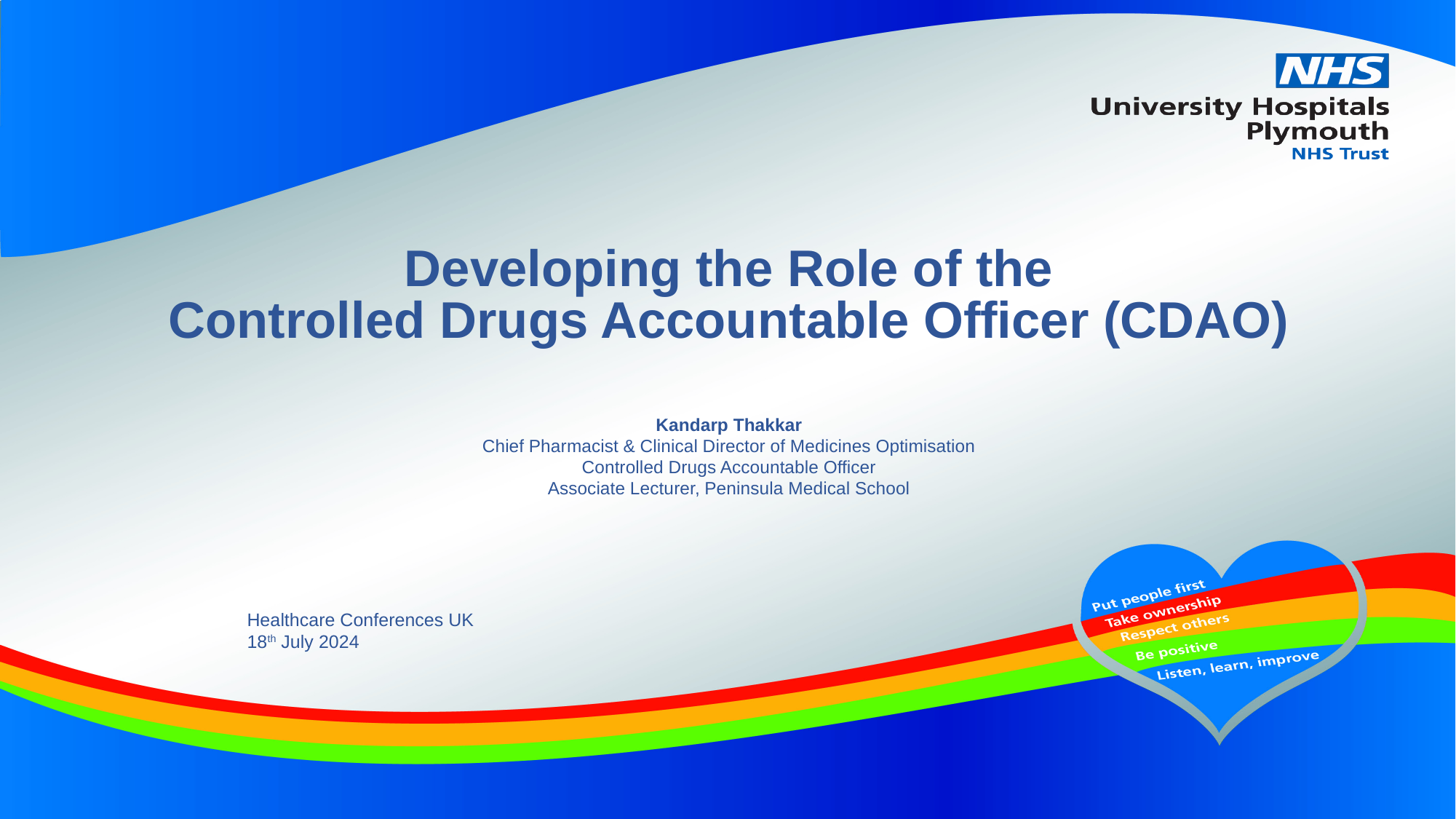

Developing the Role of the
Controlled Drugs Accountable Officer (CDAO)
Kandarp Thakkar
Chief Pharmacist & Clinical Director of Medicines Optimisation
Controlled Drugs Accountable Officer
Associate Lecturer, Peninsula Medical School

Healthcare Conferences UK
18th July 2024